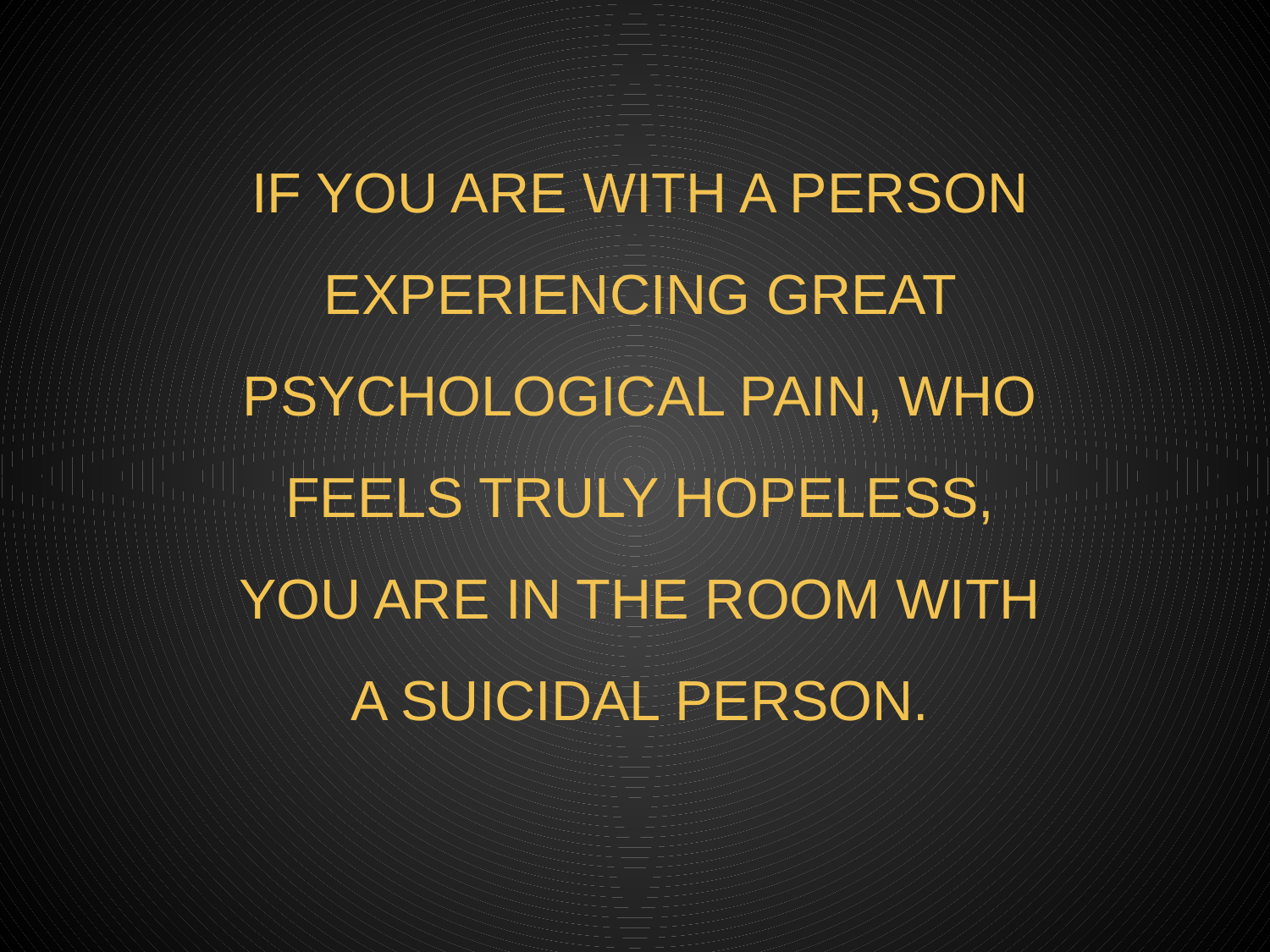

# If you are with a person experiencing great psychological pain, who feels truly hopeless, you are in the room with a suicidal person.